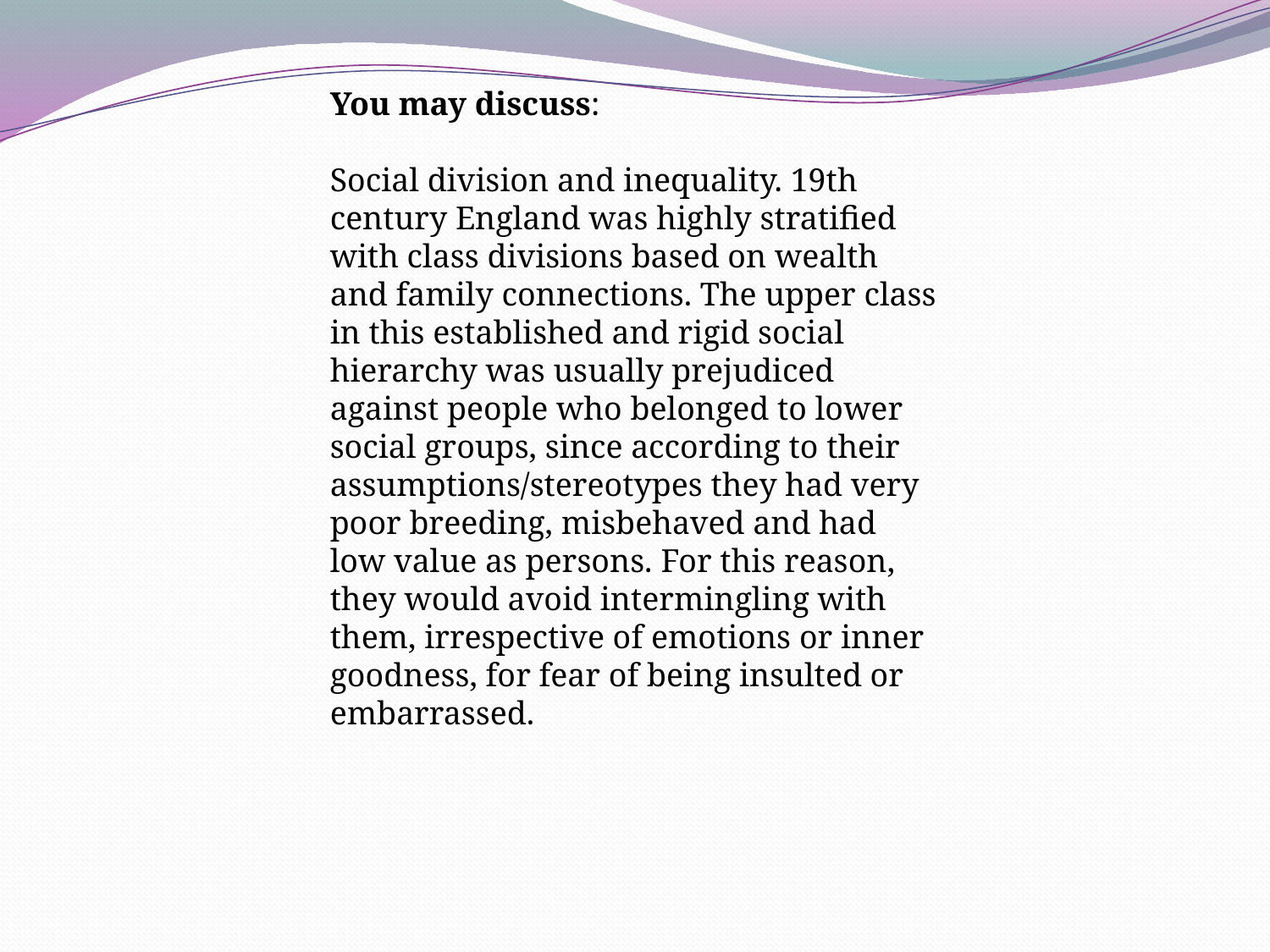

You may discuss:

Social division and inequality. 19th century England was highly stratified with class divisions based on wealth and family connections. The upper class in this established and rigid social hierarchy was usually prejudiced against people who belonged to lower social groups, since according to their assumptions/stereotypes they had very poor breeding, misbehaved and had low value as persons. For this reason, they would avoid intermingling with them, irrespective of emotions or inner goodness, for fear of being insulted or embarrassed.